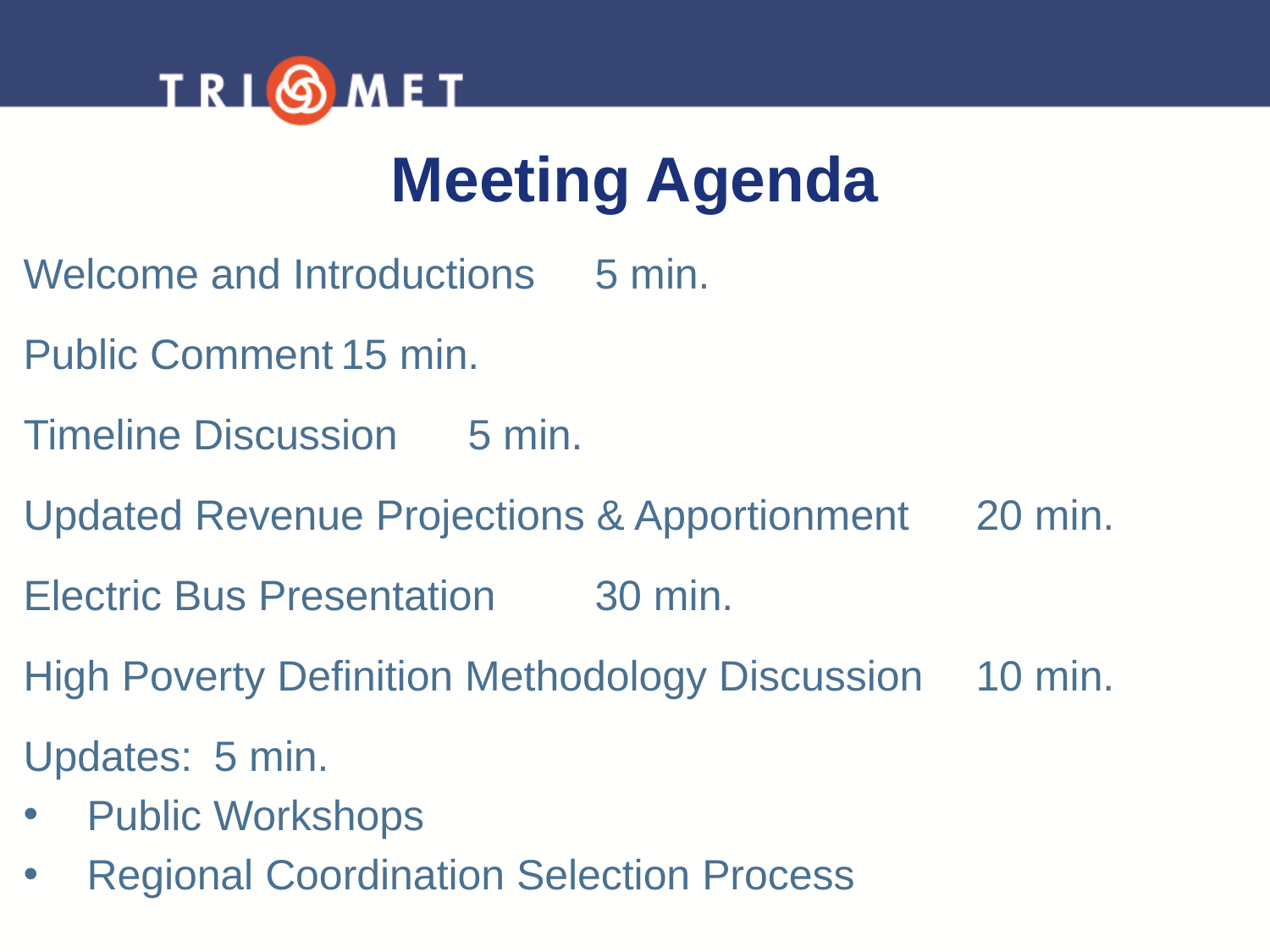

# Meeting Agenda
Welcome and Introductions	5 min.
Public Comment	15 min.
Timeline Discussion	5 min.
Updated Revenue Projections & Apportionment	20 min.
Electric Bus Presentation	30 min.
High Poverty Definition Methodology Discussion	10 min.
Updates:	5 min.
Public Workshops
Regional Coordination Selection Process